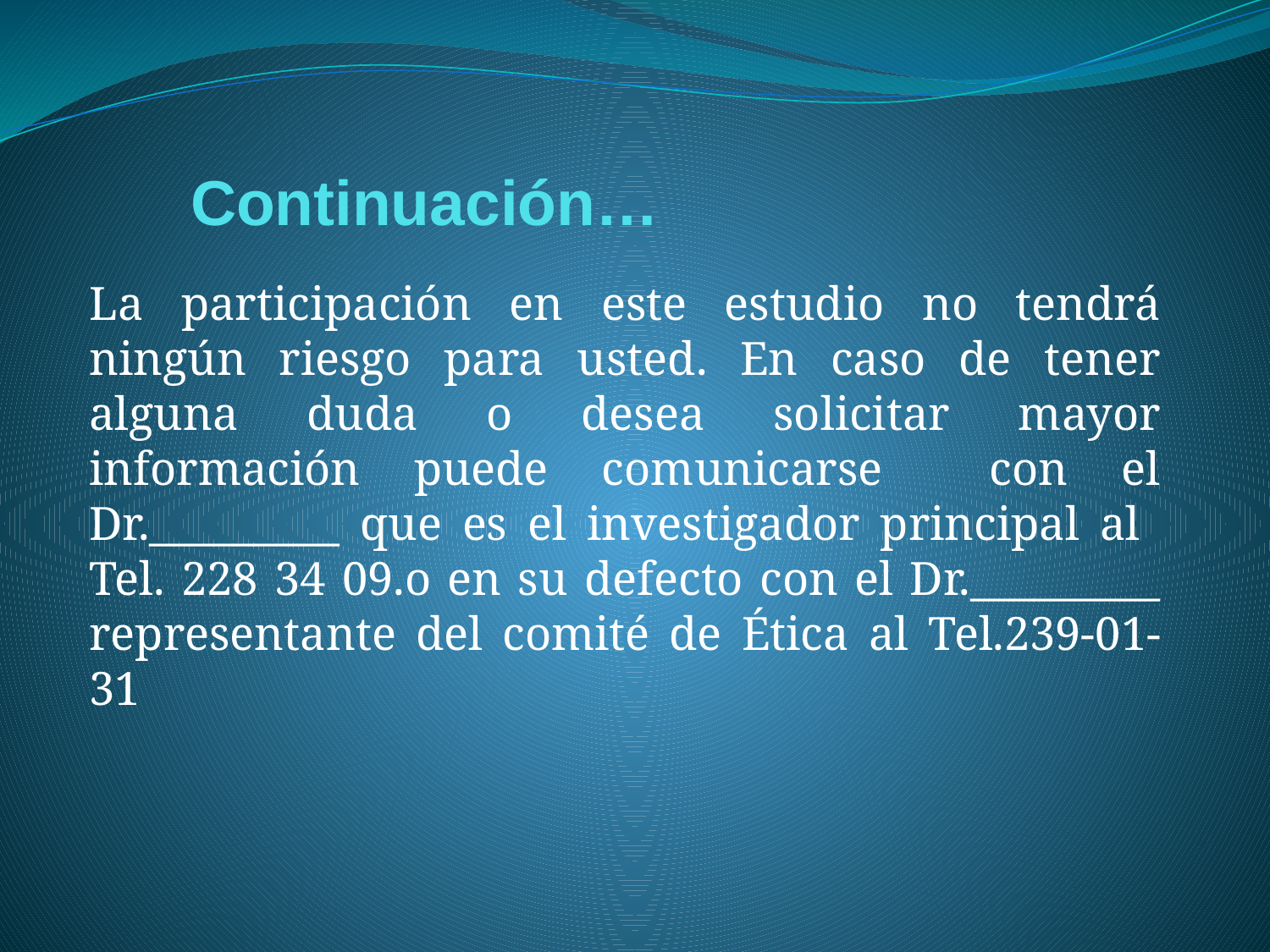

# Continuación…
La participación en este estudio no tendrá ningún riesgo para usted. En caso de tener alguna duda o desea solicitar mayor información puede comunicarse  con el Dr._________ que es el investigador principal al  Tel. 228 34 09.o en su defecto con el Dr._________ representante del comité de Ética al Tel.239-01-31